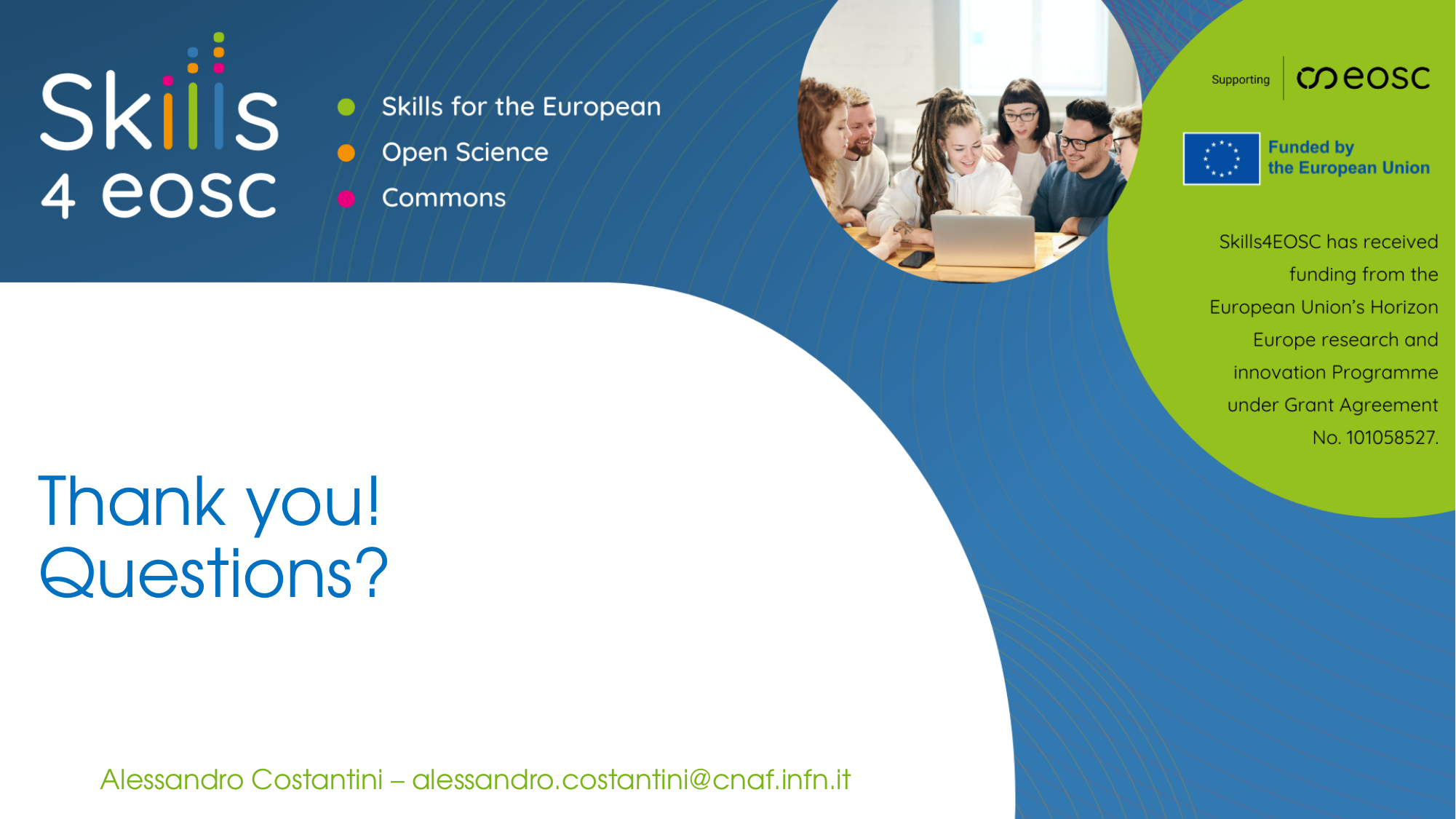

# Thank you! Questions?
Alessandro Costantini – alessandro.costantini@cnaf.infn.it